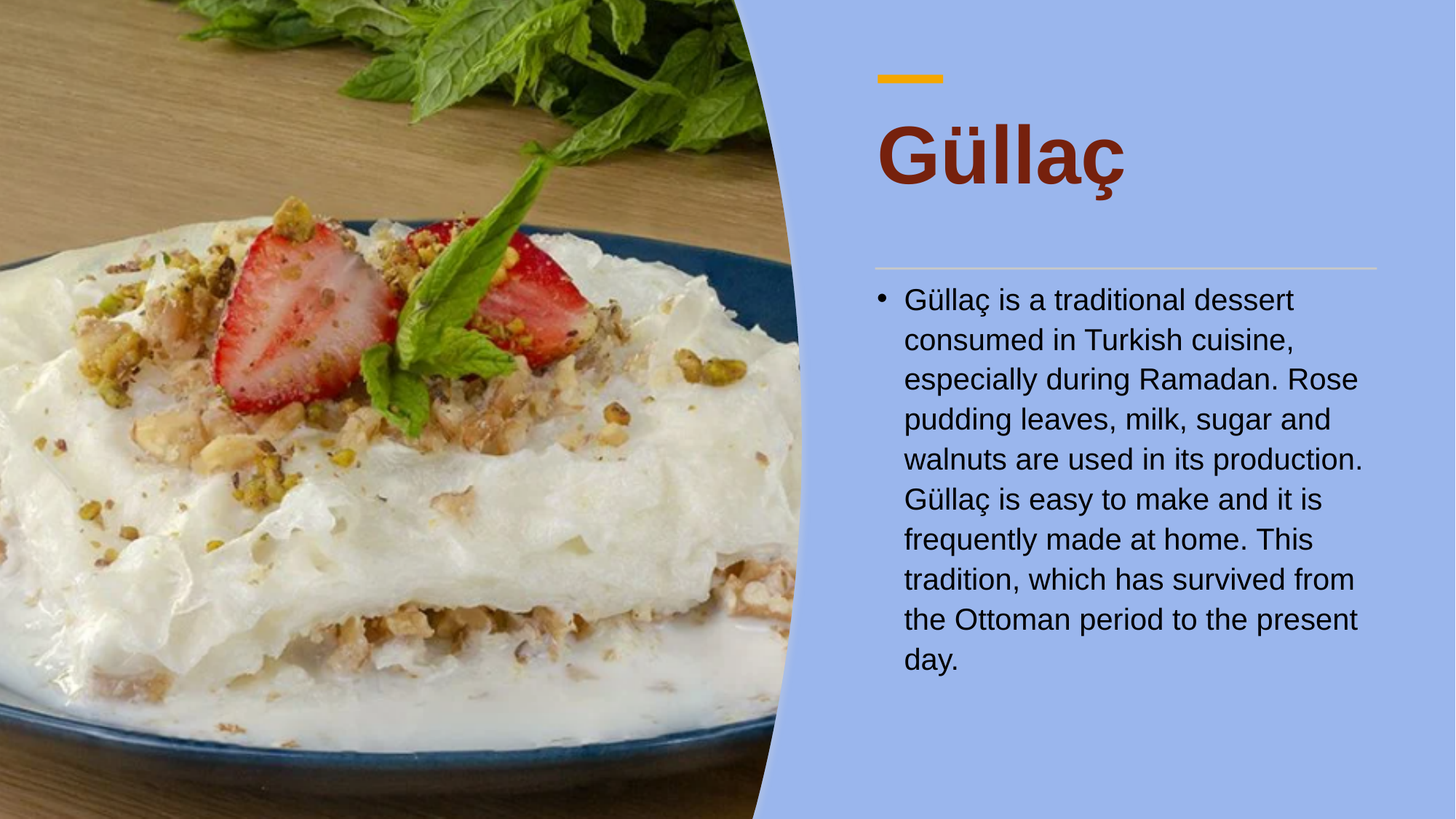

Güllaç

Güllaç is a traditional dessert consumed in Turkish cuisine, especially during Ramadan. Rose pudding leaves, milk, sugar and walnuts are used in its production. Güllaç is easy to make and it is frequently made at home. This tradition, which has survived from the Ottoman period to the present day.